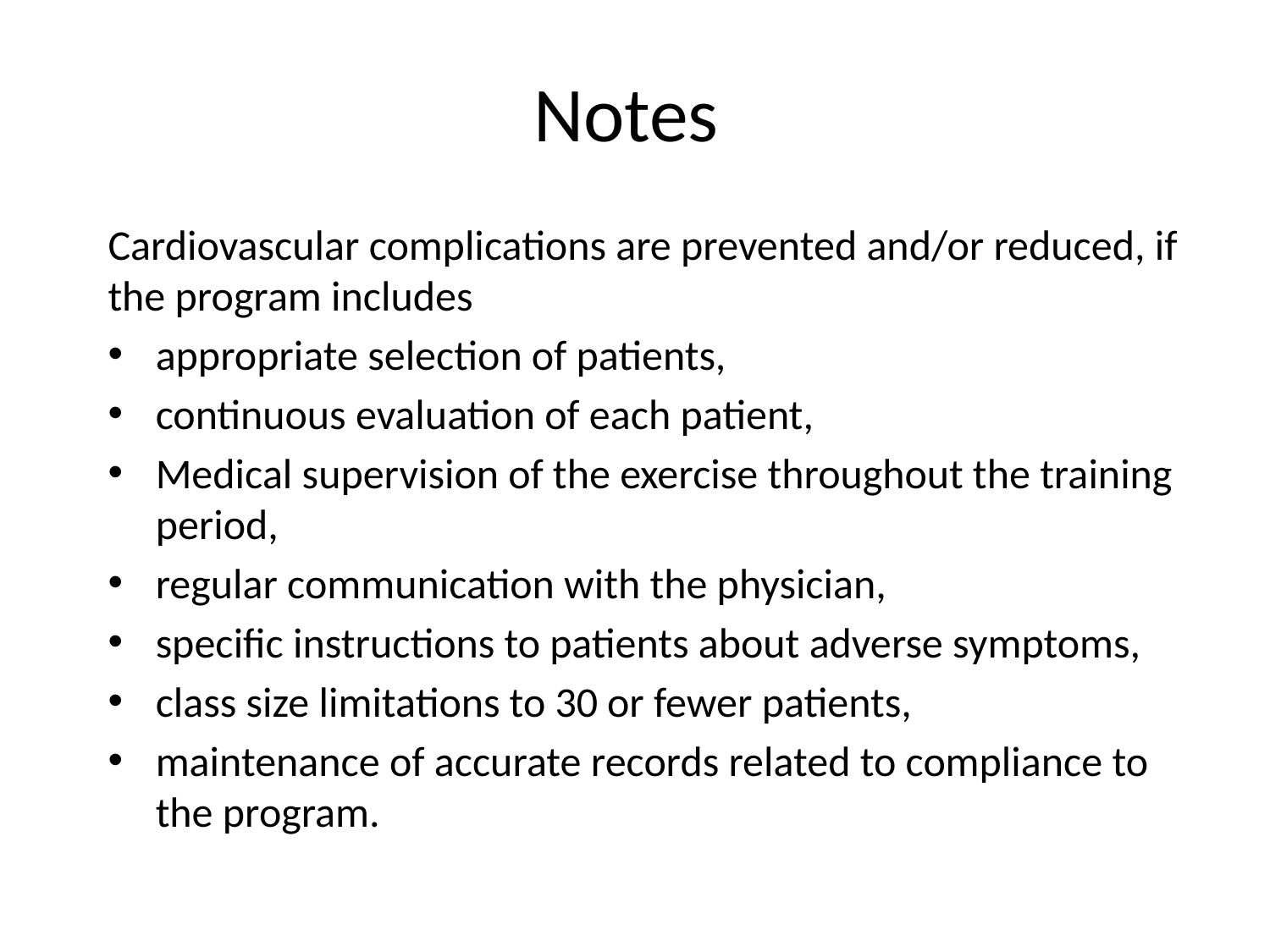

# Notes
Cardiovascular complications are prevented and/or reduced, if the program includes
appropriate selection of patients,
continuous evaluation of each patient,
Medical supervision of the exercise throughout the training period,
regular communication with the physician,
specific instructions to patients about adverse symptoms,
class size limitations to 30 or fewer patients,
maintenance of accurate records related to compliance to the program.